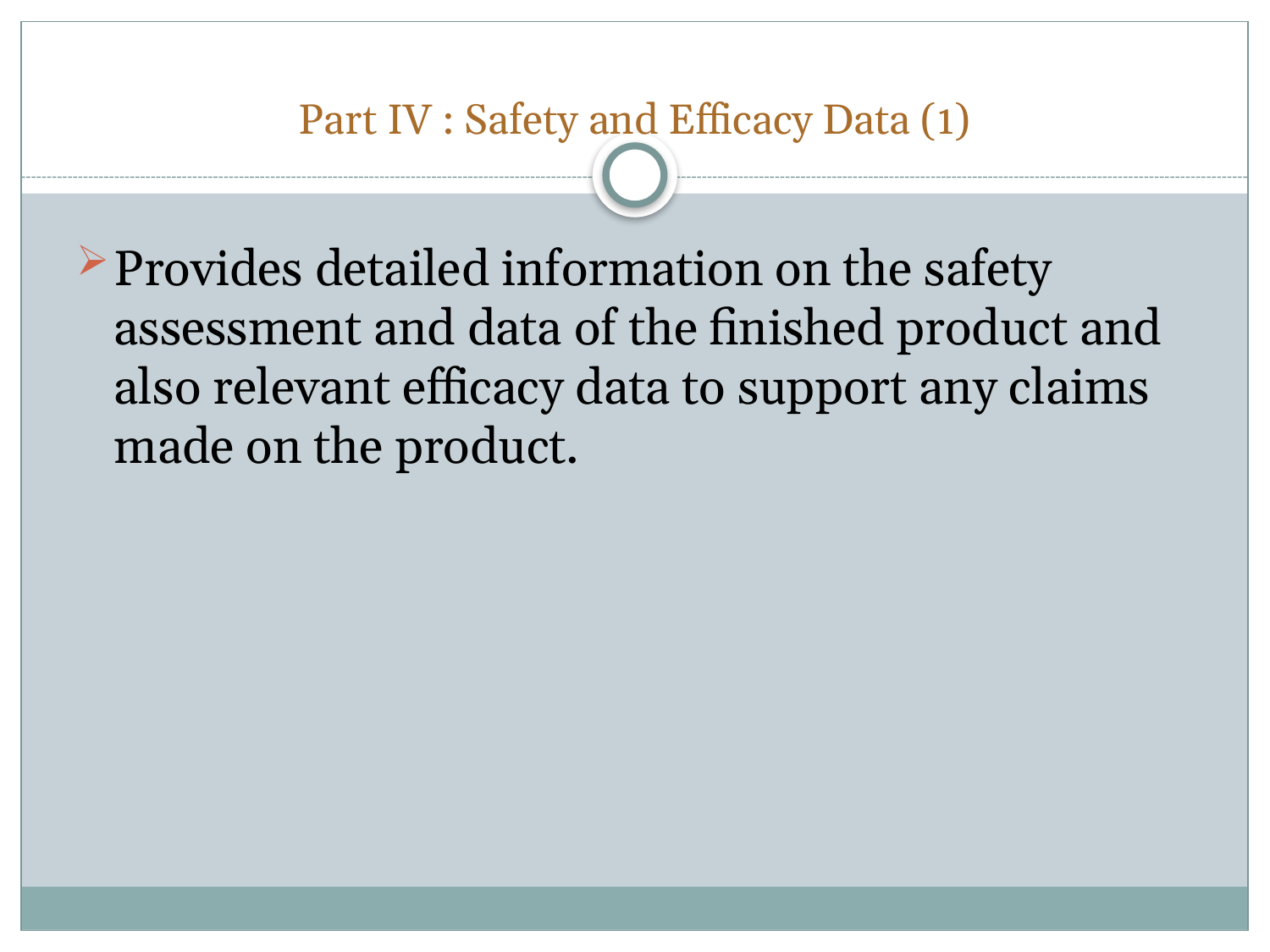

# Part IV : Safety and Efficacy Data (1)

Provides detailed information on the safety assessment and data of the finished product and also relevant efficacy data to support any claims made on the product.